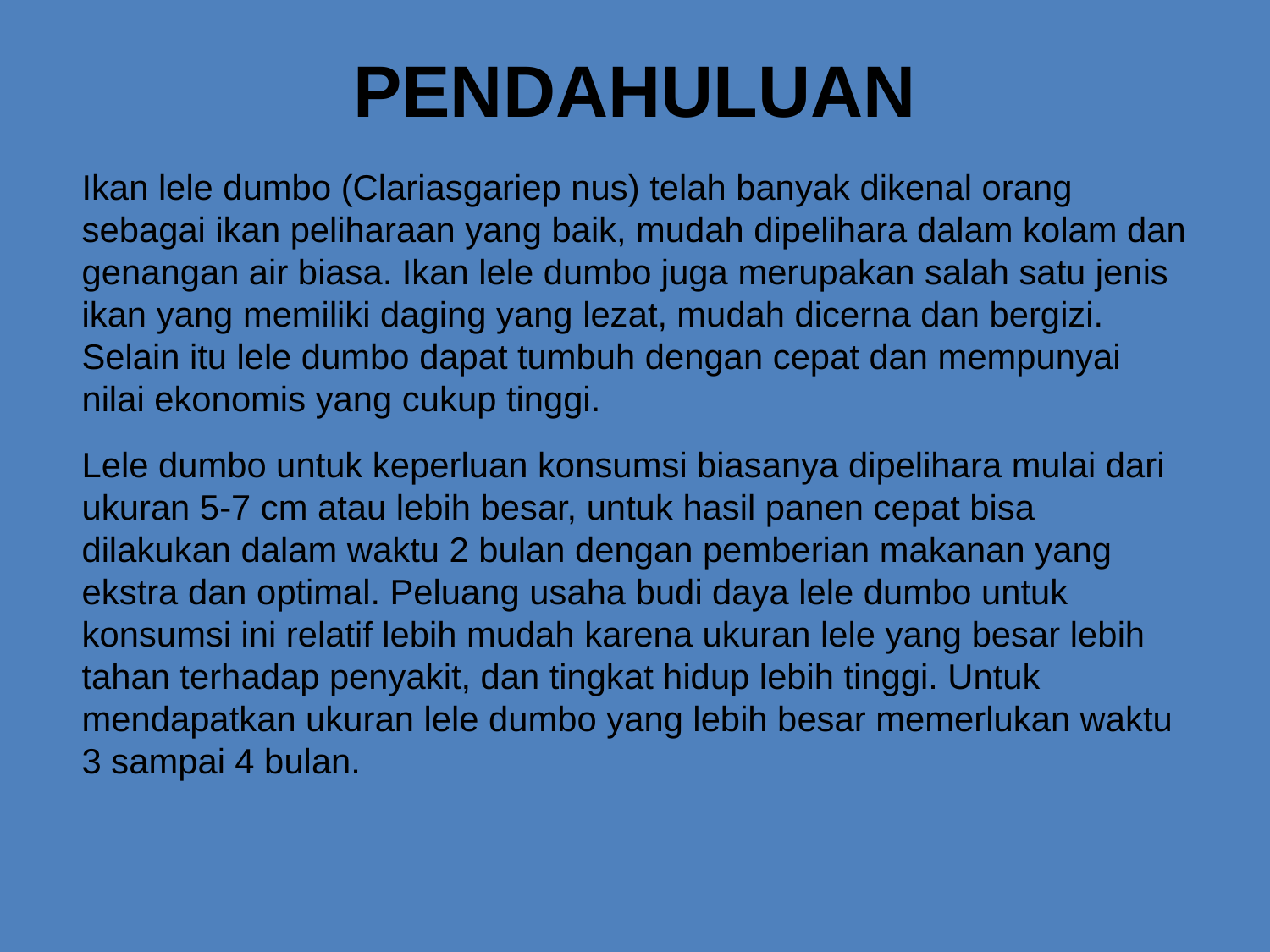

# PENDAHULUAN
Ikan lele dumbo (Clariasgariep nus) telah banyak dikenal orang sebagai ikan peliharaan yang baik, mudah dipelihara dalam kolam dan genangan air biasa. Ikan lele dumbo juga merupakan salah satu jenis ikan yang memiliki daging yang lezat, mudah dicerna dan bergizi. Selain itu lele dumbo dapat tumbuh dengan cepat dan mempunyai nilai ekonomis yang cukup tinggi.
Lele dumbo untuk keperluan konsumsi biasanya dipelihara mulai dari ukuran 5-7 cm atau lebih besar, untuk hasil panen cepat bisa dilakukan dalam waktu 2 bulan dengan pemberian makanan yang ekstra dan optimal. Peluang usaha budi daya lele dumbo untuk konsumsi ini relatif lebih mudah karena ukuran lele yang besar lebih tahan terhadap penyakit, dan tingkat hidup lebih tinggi. Untuk mendapatkan ukuran lele dumbo yang lebih besar memerlukan waktu 3 sampai 4 bulan.